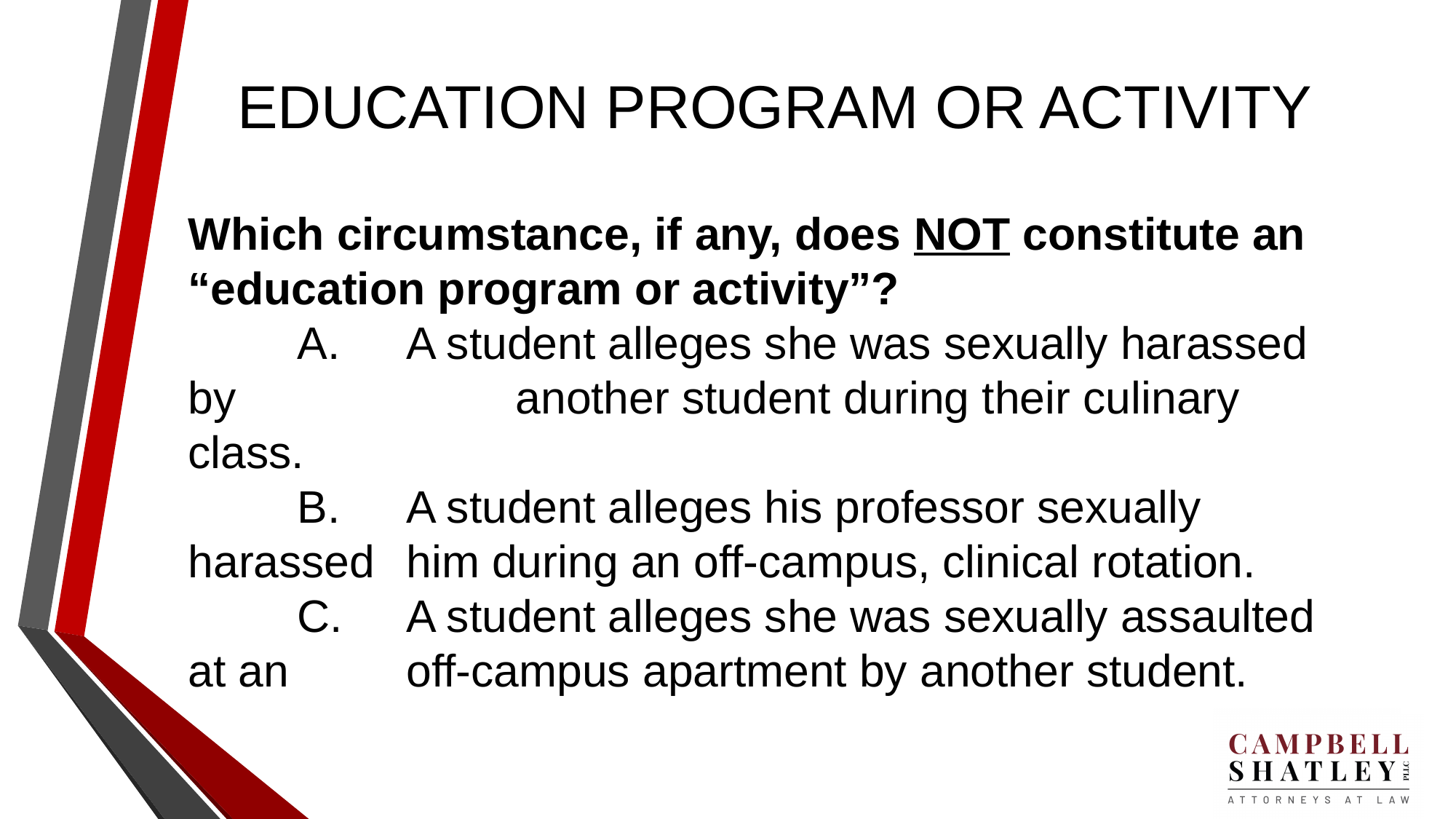

# EDUCATION PROGRAM OR ACTIVITY
Which circumstance, if any, does NOT constitute an “education program or activity”?
	A.	A student alleges she was sexually harassed by 			another student during their culinary class.
	B.	A student alleges his professor sexually harassed 	him during an off-campus, clinical rotation.
	C.	A student alleges she was sexually assaulted at an 	off-campus apartment by another student.